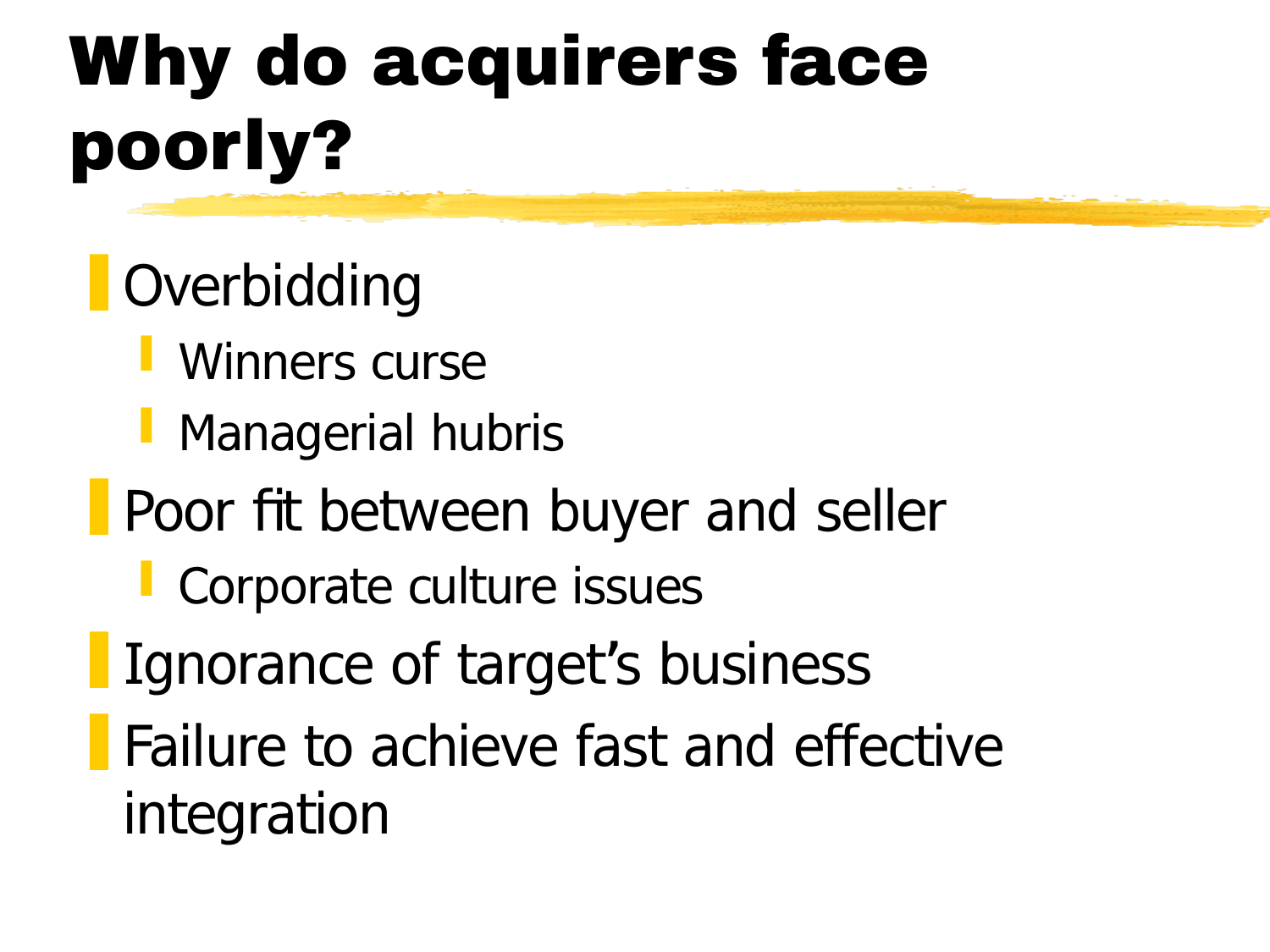

# Why do acquirers face poorly?
Overbidding
Winners curse
Managerial hubris
Poor fit between buyer and seller
Corporate culture issues
Ignorance of target’s business
Failure to achieve fast and effective integration